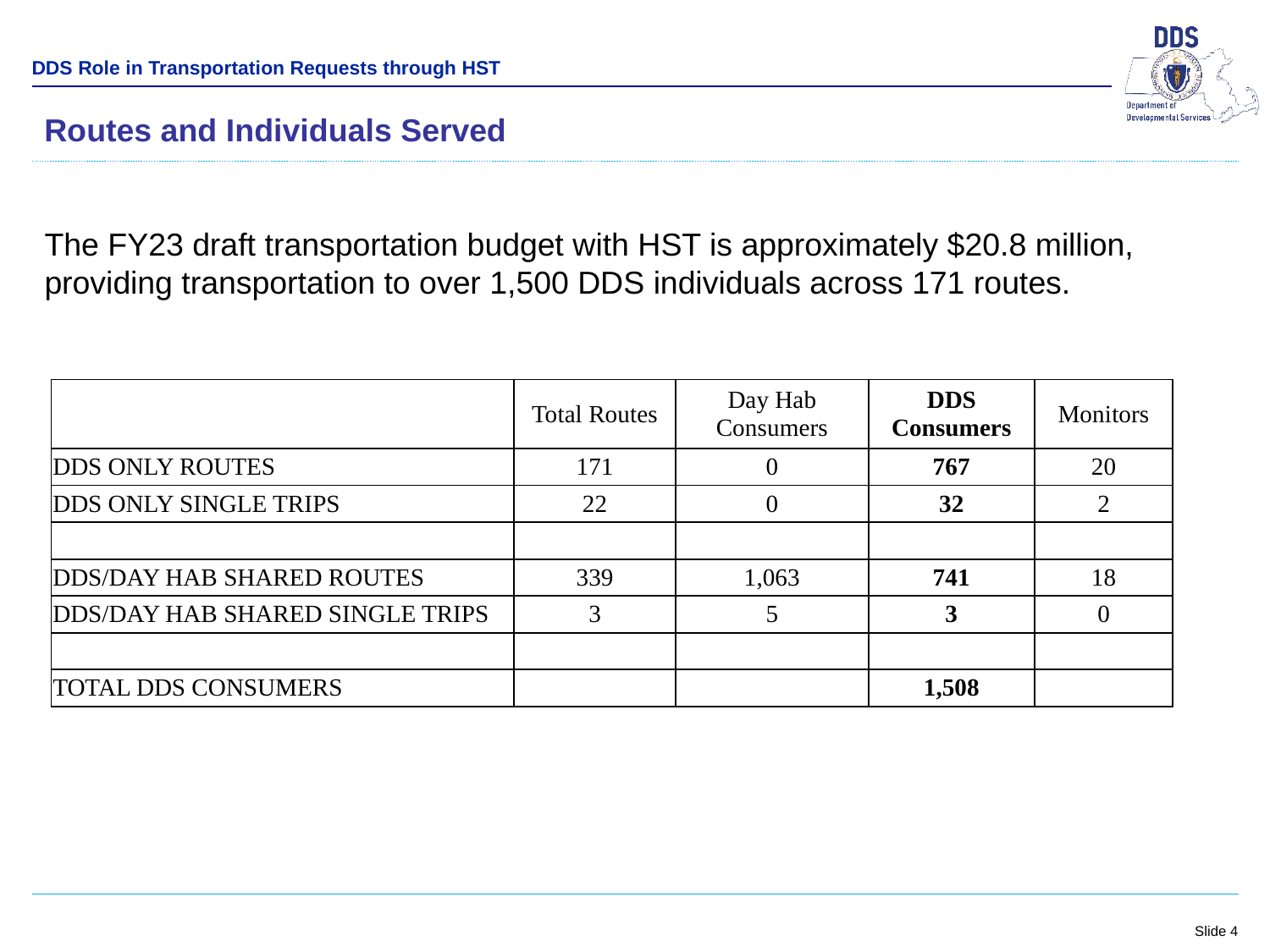

DDS Role in Transportation Requests through HST

Routes and Individuals Served

The FY23 draft transportation budget with HST is approximately $20.8 million, providing transportation to over 1,500 DDS individuals across 171 routes.

|  | Total Routes | Day Hab Consumers | DDS Consumers | Monitors |
| --- | --- | --- | --- | --- |
| DDS ONLY ROUTES | 171 | 0 | 767 | 20 |
| DDS ONLY SINGLE TRIPS | 22 | 0 | 32 | 2 |
|  |  |  |  |  |
| DDS/DAY HAB SHARED ROUTES | 339 | 1,063 | 741 | 18 |
| DDS/DAY HAB SHARED SINGLE TRIPS | 3 | 5 | 3 | 0 |
|  |  |  |  |  |
| TOTAL DDS CONSUMERS |  |  | 1,508 |  |